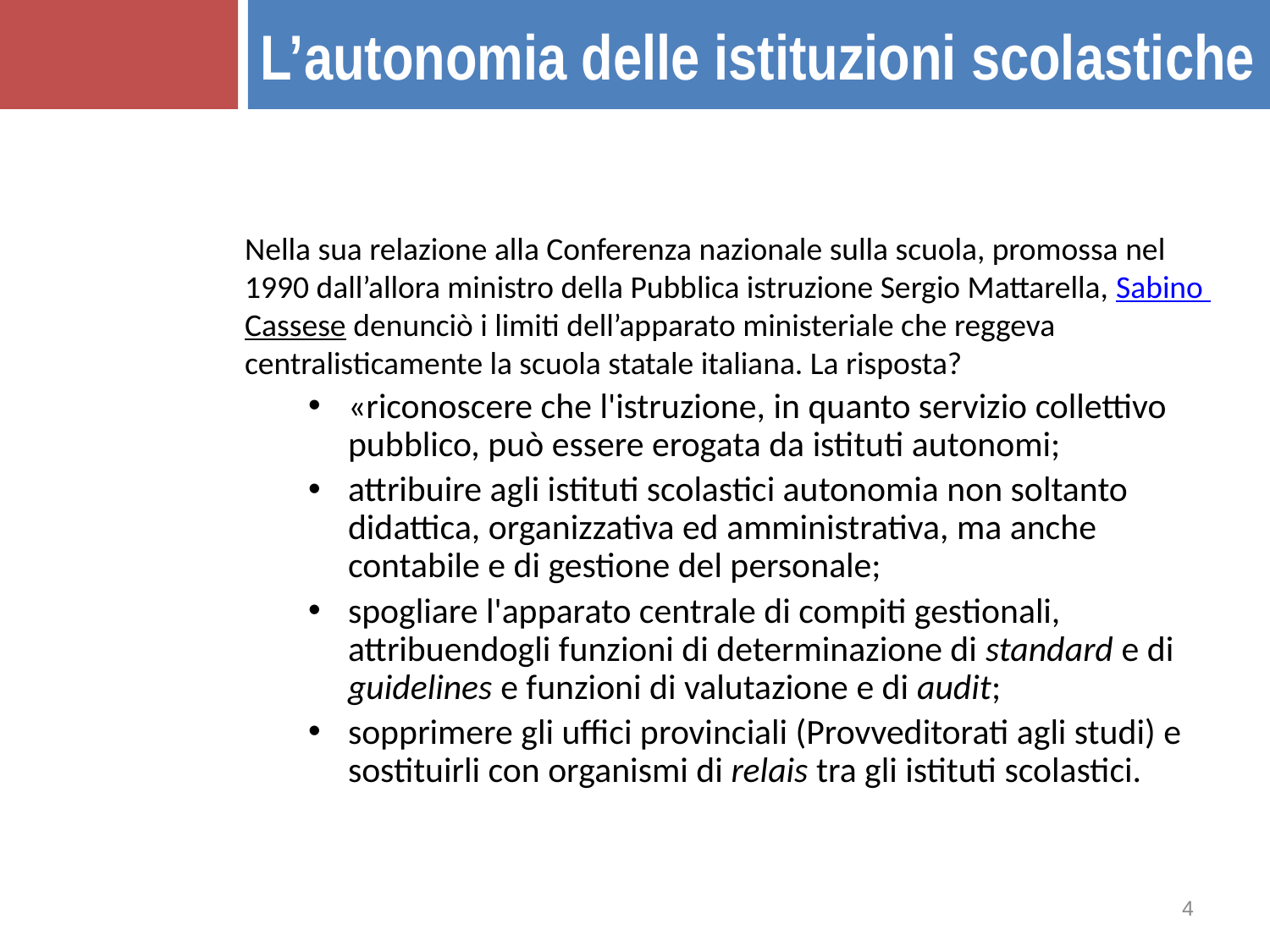

L’autonomia delle istituzioni scolastiche
Nella sua relazione alla Conferenza nazionale sulla scuola, promossa nel 1990 dall’allora ministro della Pubblica istruzione Sergio Mattarella, Sabino Cassese denunciò i limiti dell’apparato ministeriale che reggeva centralisticamente la scuola statale italiana. La risposta?
«riconoscere che l'istruzione, in quanto servizio collettivo pubblico, può essere erogata da istituti autonomi;
attribuire agli istituti scolastici autonomia non soltanto didattica, organizzativa ed amministrativa, ma anche contabile e di gestione del personale;
spogliare l'apparato centrale di compiti gestionali, attribuendogli funzioni di determinazione di standard e di guidelines e funzioni di valutazione e di audit;
sopprimere gli uffici provinciali (Provveditorati agli studi) e sostituirli con organismi di relais tra gli istituti scolastici.

4